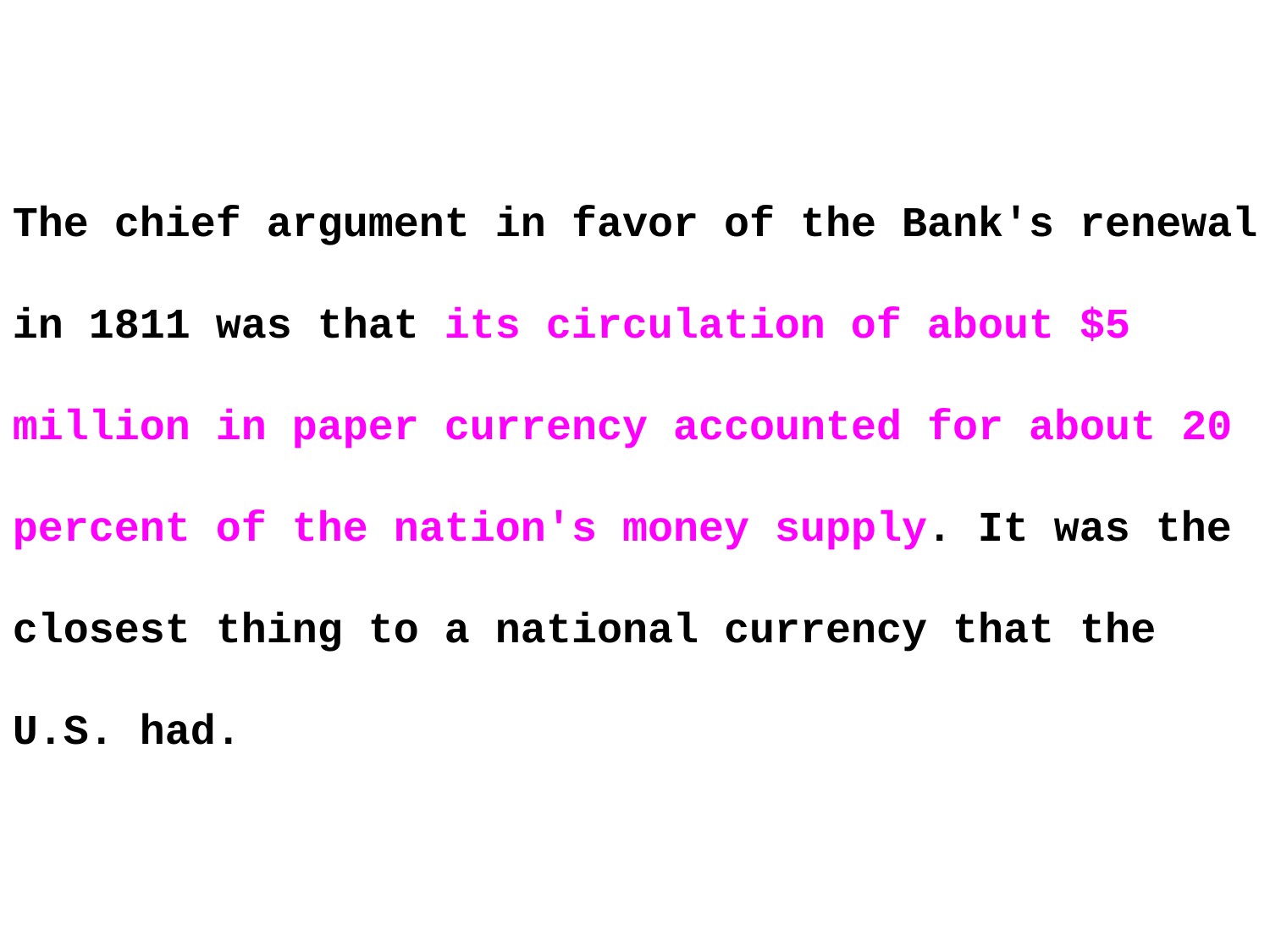

The chief argument in favor of the Bank's renewal in 1811 was that its circulation of about $5 million in paper currency accounted for about 20 percent of the nation's money supply. It was the closest thing to a national currency that the U.S. had.